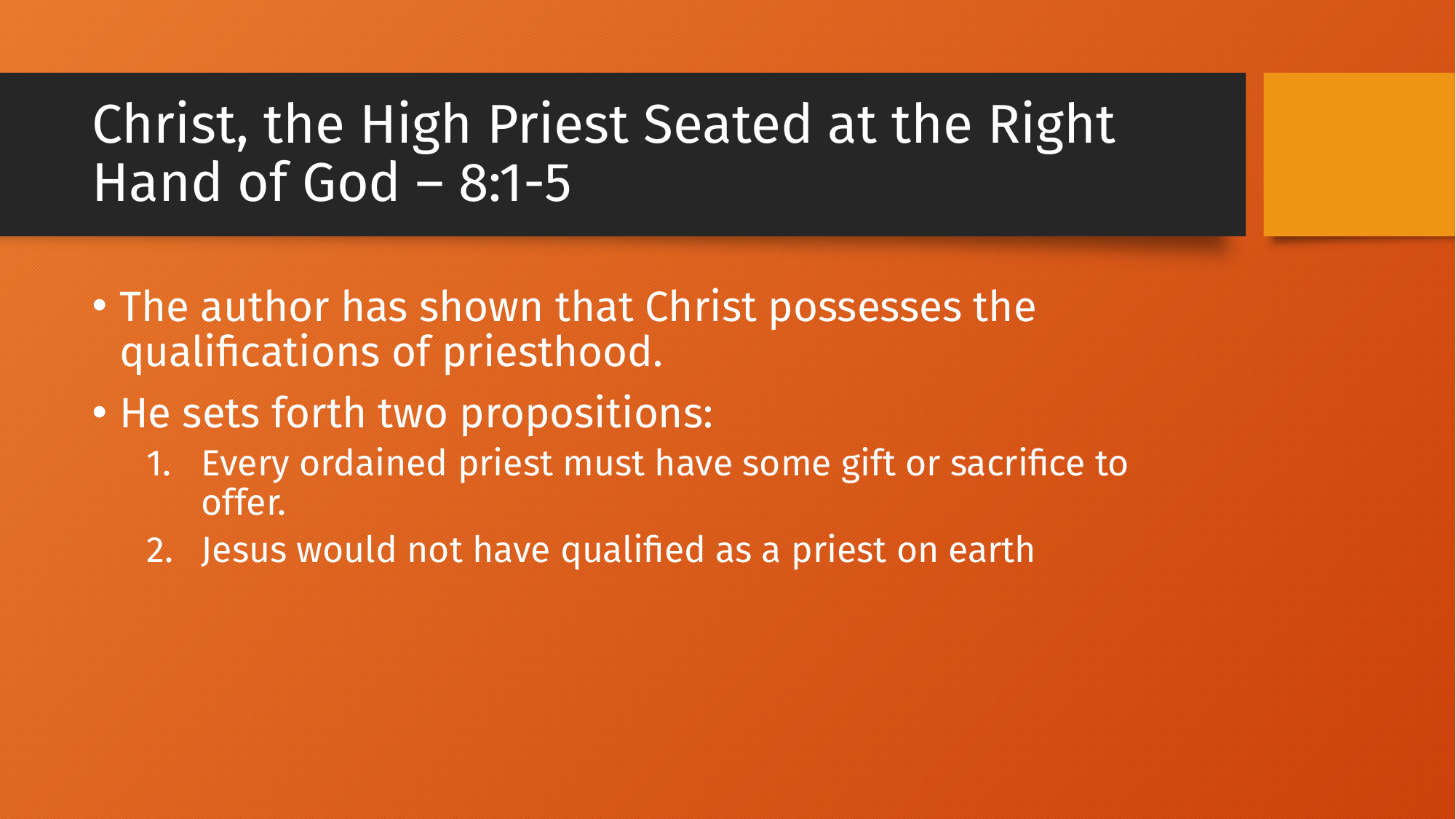

# Christ, the High Priest Seated at the Right Hand of God – 8:1-5
The author has shown that Christ possesses the qualifications of priesthood.
He sets forth two propositions:
Every ordained priest must have some gift or sacrifice to offer.
Jesus would not have qualified as a priest on earth